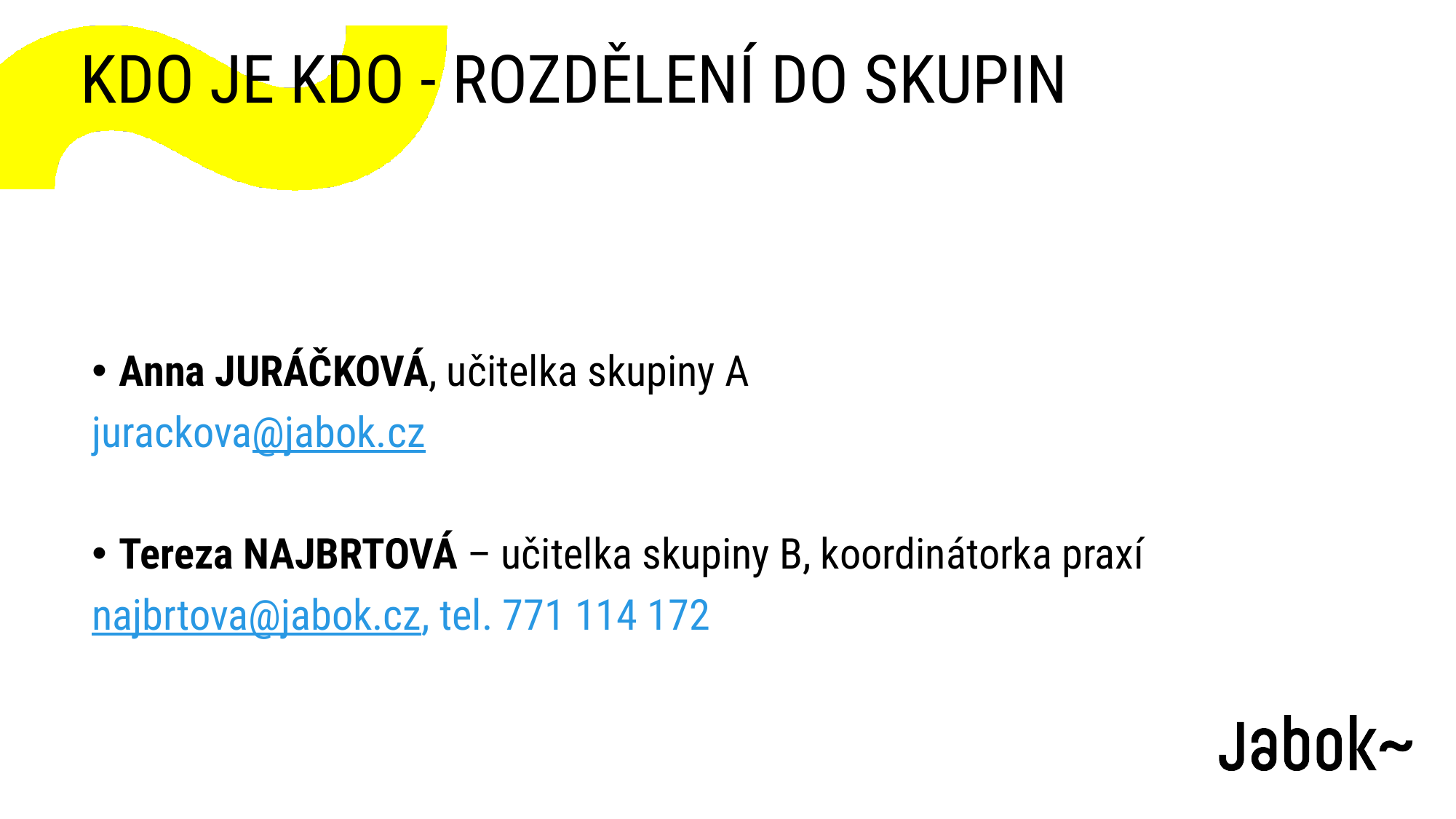

KDO JE KDO - ROZDĚLENÍ DO SKUPIN
Anna JURÁČKOVÁ, učitelka skupiny A
jurackova@jabok.cz

Tereza NAJBRTOVÁ – učitelka skupiny B, koordinátorka praxí
najbrtova@jabok.cz, tel. 771 114 172